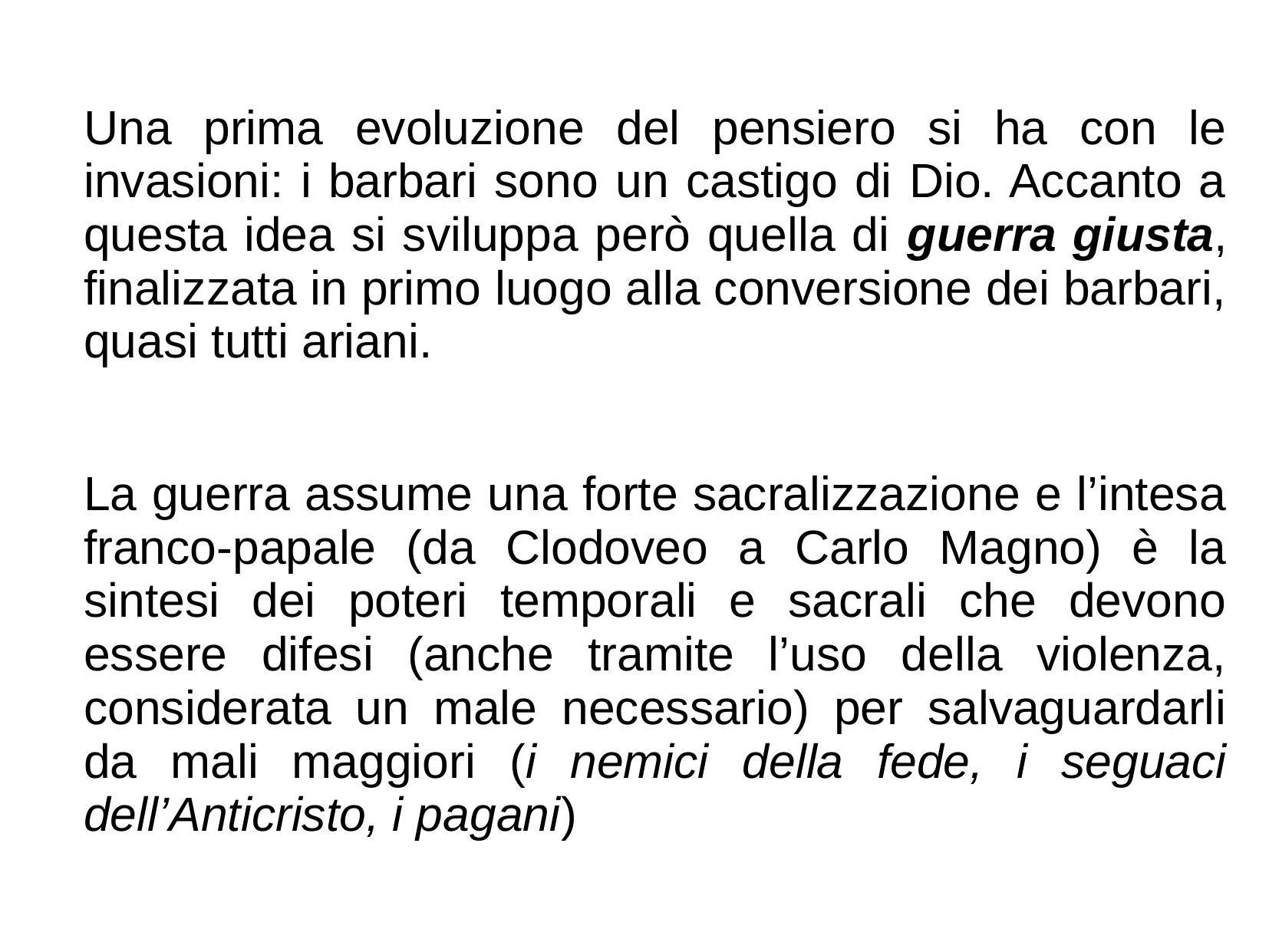

Una prima evoluzione del pensiero si ha con le invasioni: i barbari sono un castigo di Dio. Accanto a questa idea si sviluppa però quella di guerra giusta, finalizzata in primo luogo alla conversione dei barbari, quasi tutti ariani.

La guerra assume una forte sacralizzazione e l’intesa franco-papale (da Clodoveo a Carlo Magno) è la sintesi dei poteri temporali e sacrali che devono essere difesi (anche tramite l’uso della violenza, considerata un male necessario) per salvaguardarli da mali maggiori (i nemici della fede, i seguaci dell’Anticristo, i pagani)